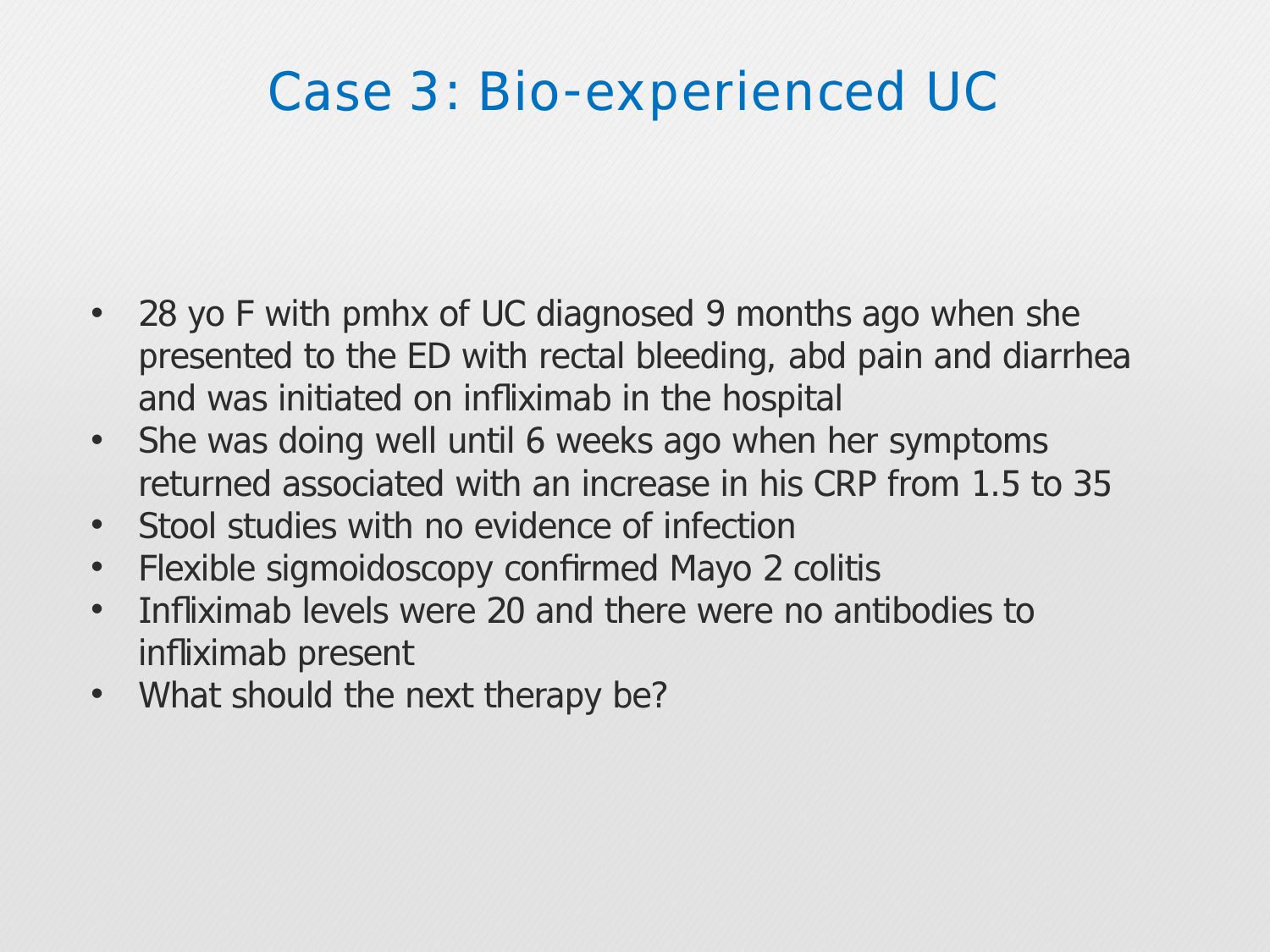

# Case 3: Bio-experienced UC
28 yo F with pmhx of UC diagnosed 9 months ago when she presented to the ED with rectal bleeding, abd pain and diarrhea and was initiated on infliximab in the hospital
She was doing well until 6 weeks ago when her symptoms returned associated with an increase in his CRP from 1.5 to 35
Stool studies with no evidence of infection
Flexible sigmoidoscopy confirmed Mayo 2 colitis
Infliximab levels were 20 and there were no antibodies to infliximab present
What should the next therapy be?